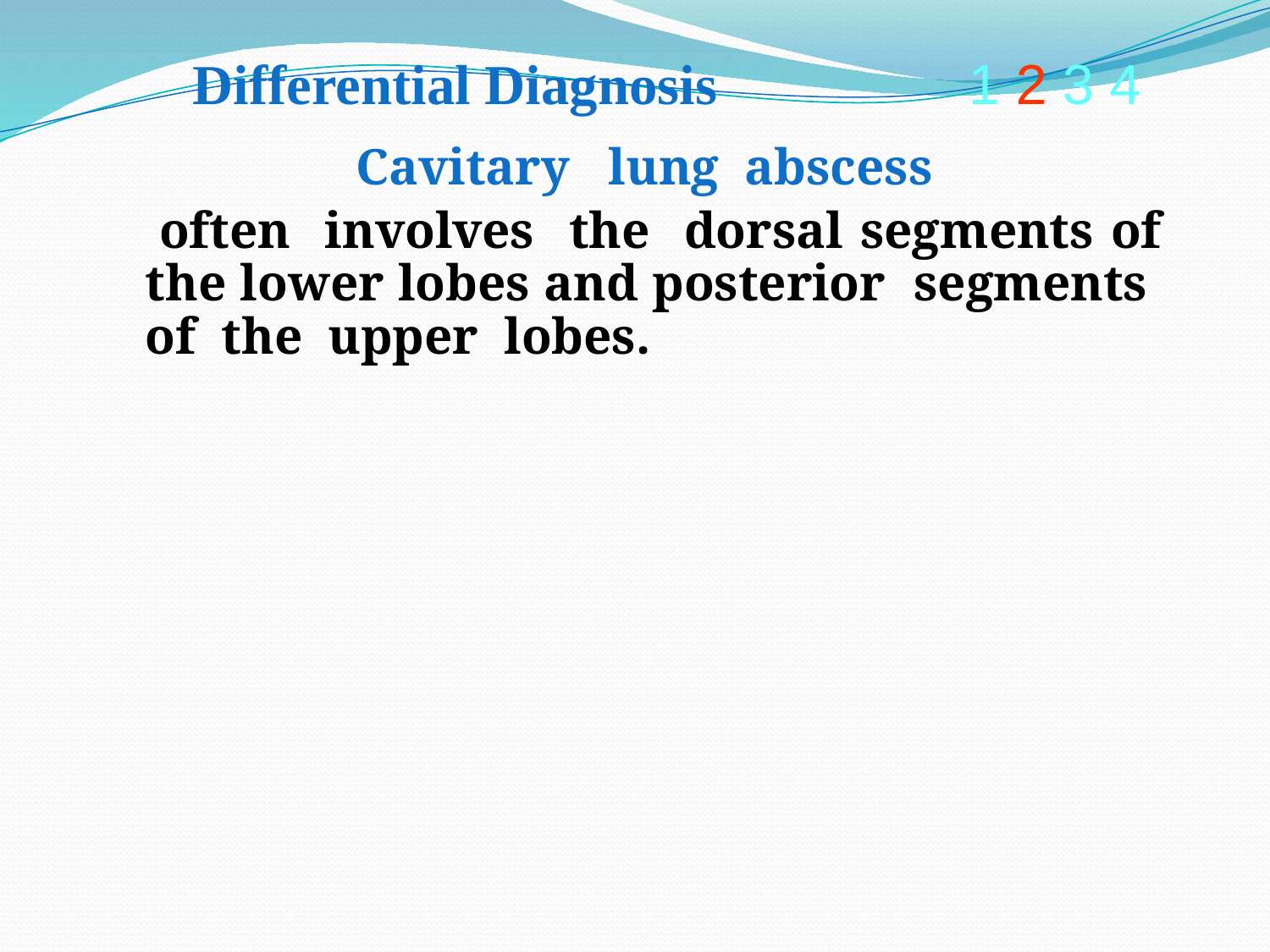

Differential Diagnosis                1 2 3 4
                     Cavitary   lung  abscess
   often  involves  the  dorsal segments of the lower lobes and posterior  segments  of  the  upper  lobes.